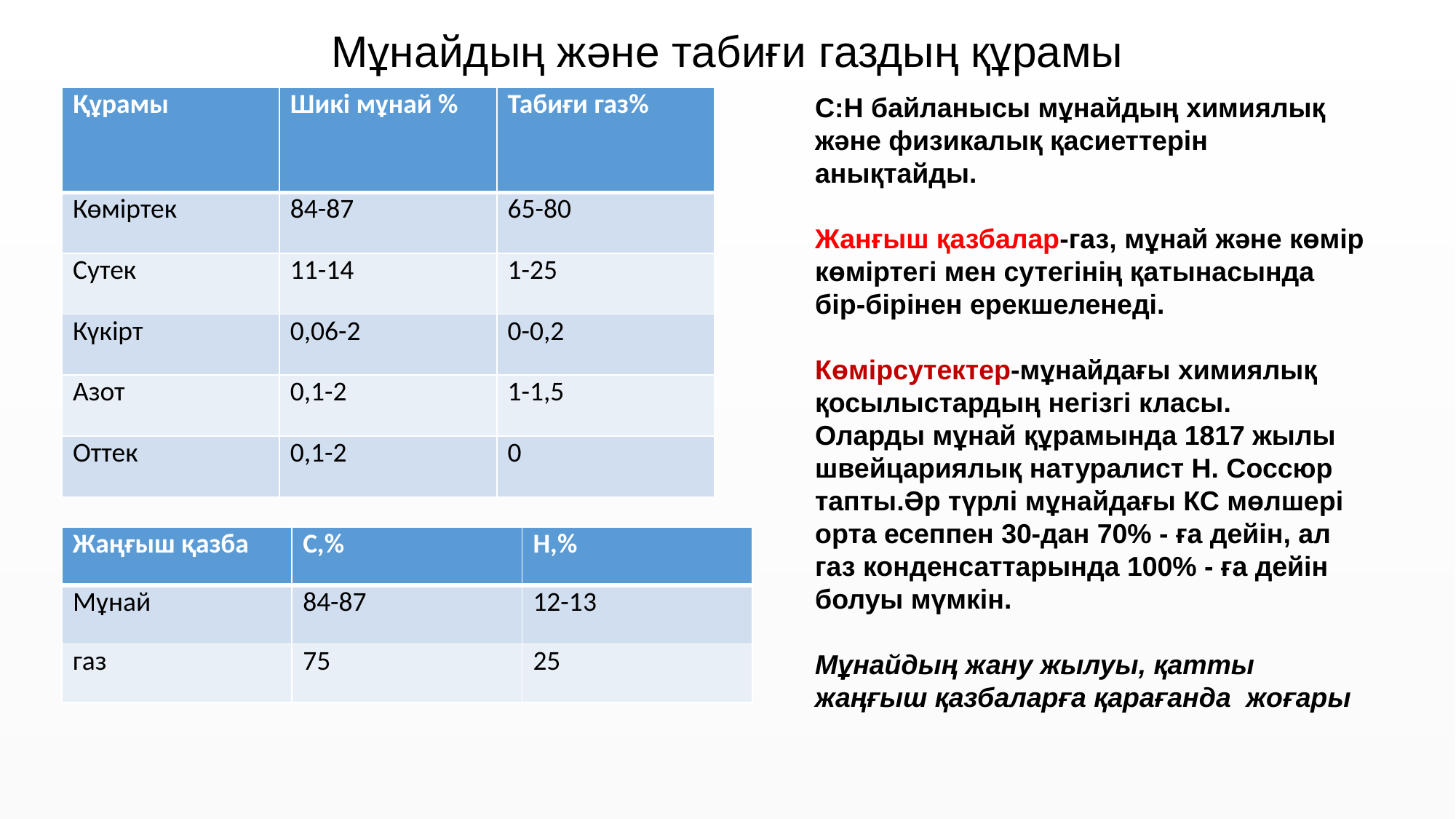

# Мұнайдың және табиғи газдың құрамы
С:Н байланысы мұнайдың химиялық және физикалық қасиеттерін анықтайды.

Жанғыш қазбалар-газ, мұнай және көмір көміртегі мен сутегінің қатынасында бір-бірінен ерекшеленеді.

Көмірсутектер-мұнайдағы химиялық қосылыстардың негізгі класы.
Оларды мұнай құрамында 1817 жылы швейцариялық натуралист Н. Соссюр тапты.Әр түрлі мұнайдағы КС мөлшері орта есеппен 30-дан 70% - ға дейін, ал газ конденсаттарында 100% - ға дейін болуы мүмкін.

Мұнайдың жану жылуы, қатты жаңғыш қазбаларға қарағанда  жоғары

| Құрамы | Шикі мұнай % | Табиғи газ% |
| --- | --- | --- |
| Көміртек | 84-87 | 65-80 |
| Сутек | 11-14 | 1-25 |
| Күкірт | 0,06-2 | 0-0,2 |
| Азот | 0,1-2 | 1-1,5 |
| Оттек | 0,1-2 | 0 |
| Жаңғыш қазба | С,% | Н,% |
| --- | --- | --- |
| Мұнай | 84-87 | 12-13 |
| газ | 75 | 25 |